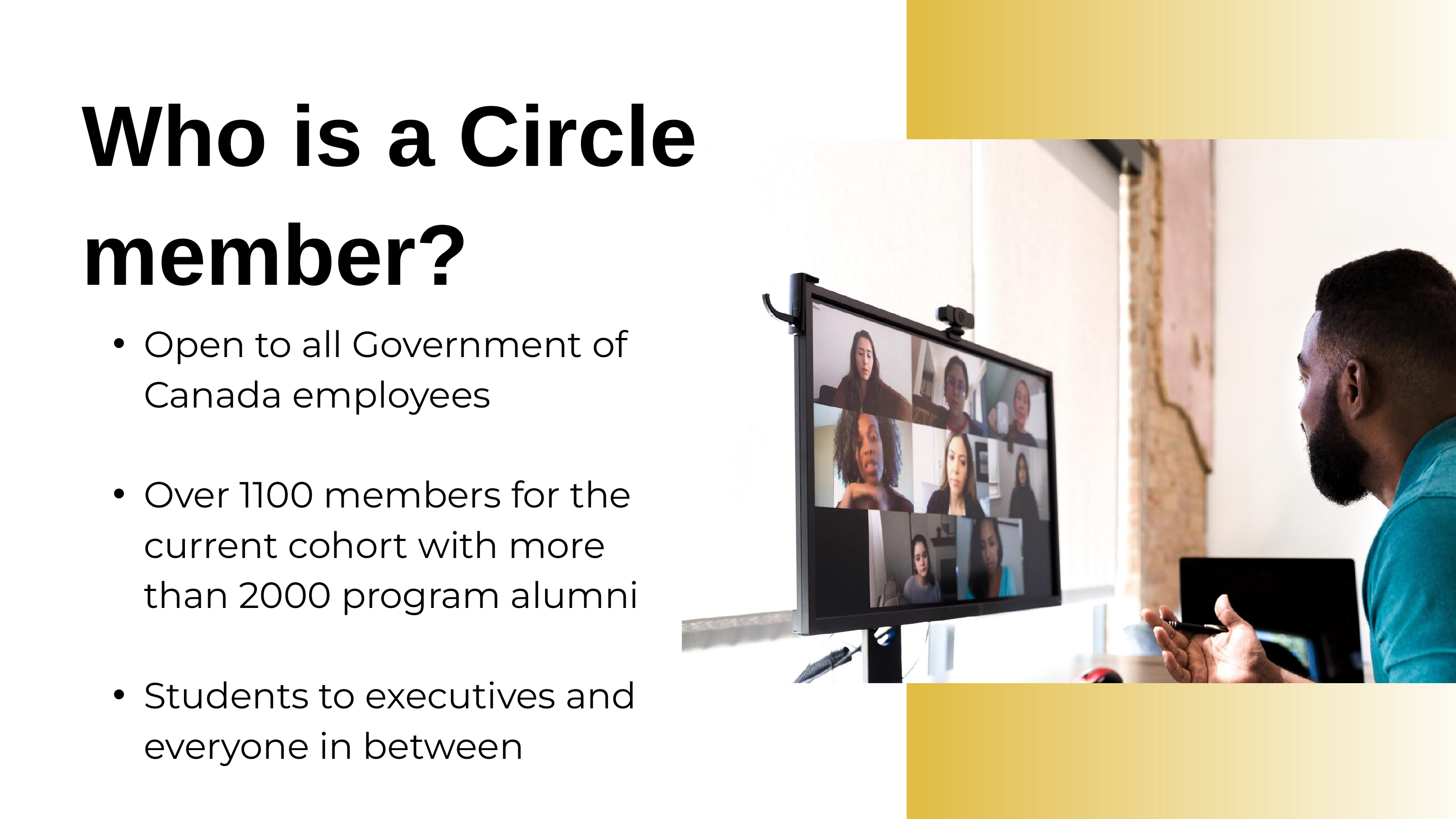

Who is a Circle member?

Open to all Government of Canada employees

Over 1100 members for the current cohort with more than 2000 program alumni

Students to executives and everyone in between